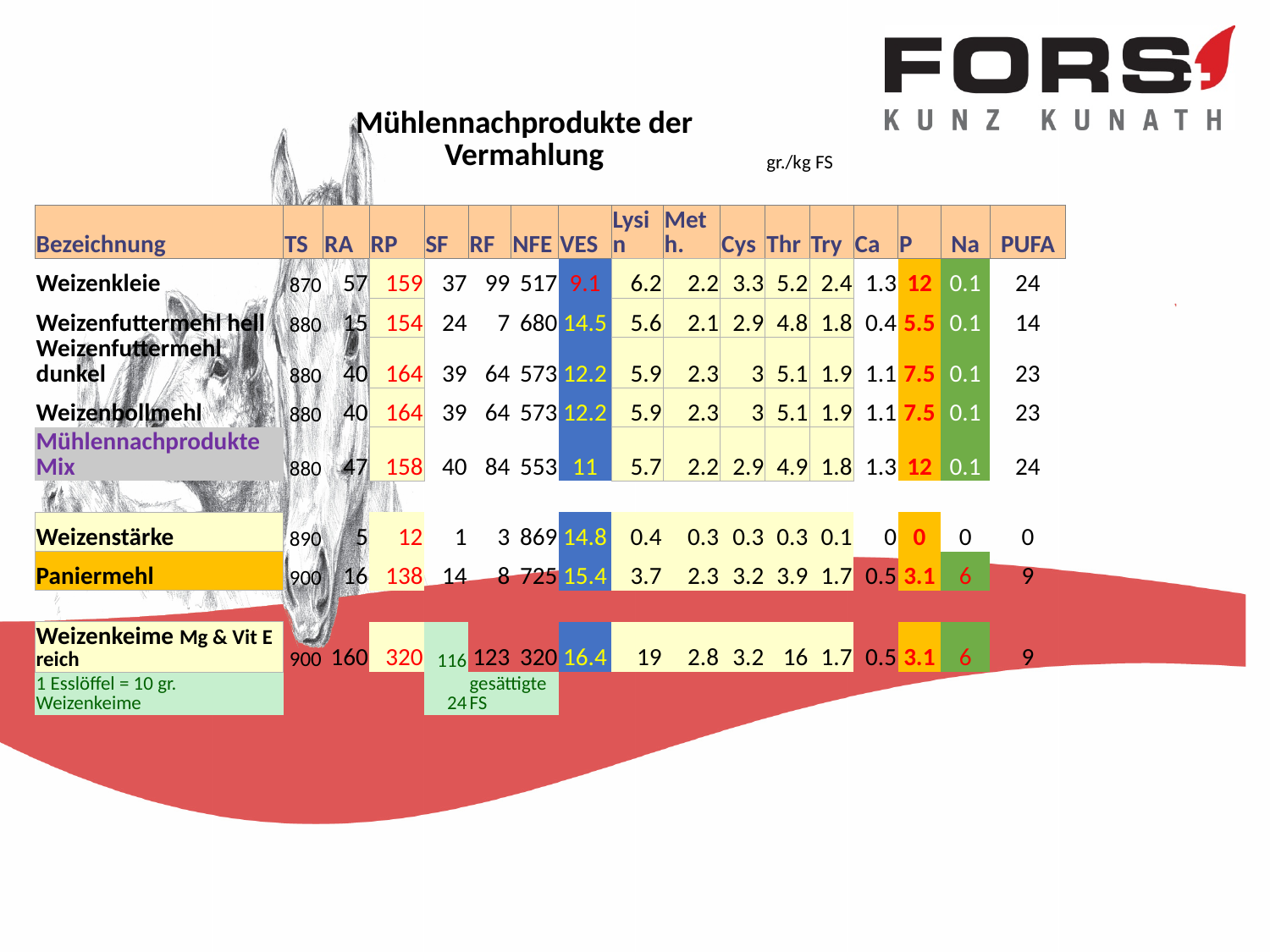

|  | Mühlennachprodukte der Vermahlung |  |  |  |  |  |  |  |  |  | gr./kg FS |  |  |  |  |  |
| --- | --- | --- | --- | --- | --- | --- | --- | --- | --- | --- | --- | --- | --- | --- | --- | --- |
|  |  |  |  |  |  |  |  |  |  |  |  |  |  |  |  |  |
| Bezeichnung | TS | RA | RP | SF | RF | NFE | VES | Lysin | Meth. | Cys | Thr | Try | Ca | P | Na | PUFA |
| Weizenkleie | 870 | 57 | 159 | 37 | 99 | 517 | 9.1 | 6.2 | 2.2 | 3.3 | 5.2 | 2.4 | 1.3 | 12 | 0.1 | 24 |
| Weizenfuttermehl hell | 880 | 15 | 154 | 24 | 7 | 680 | 14.5 | 5.6 | 2.1 | 2.9 | 4.8 | 1.8 | 0.4 | 5.5 | 0.1 | 14 |
| Weizenfuttermehl dunkel | 880 | 40 | 164 | 39 | 64 | 573 | 12.2 | 5.9 | 2.3 | 3 | 5.1 | 1.9 | 1.1 | 7.5 | 0.1 | 23 |
| Weizenbollmehl | 880 | 40 | 164 | 39 | 64 | 573 | 12.2 | 5.9 | 2.3 | 3 | 5.1 | 1.9 | 1.1 | 7.5 | 0.1 | 23 |
| Mühlennachprodukte Mix | 880 | 47 | 158 | 40 | 84 | 553 | 11 | 5.7 | 2.2 | 2.9 | 4.9 | 1.8 | 1.3 | 12 | 0.1 | 24 |
|  |  |  |  |  |  |  |  |  |  |  |  |  |  |  |  |  |
| Weizenstärke | 890 | 5 | 12 | 1 | 3 | 869 | 14.8 | 0.4 | 0.3 | 0.3 | 0.3 | 0.1 | 0 | 0 | 0 | 0 |
| Paniermehl | 900 | 16 | 138 | 14 | 8 | 725 | 15.4 | 3.7 | 2.3 | 3.2 | 3.9 | 1.7 | 0.5 | 3.1 | 6 | 9 |
|  |  |  |  |  |  |  |  |  |  |  |  |  |  |  |  |  |
| Weizenkeime Mg & Vit E reich | 900 | 160 | 320 | 116 | 123 | 320 | 16.4 | 19 | 2.8 | 3.2 | 16 | 1.7 | 0.5 | 3.1 | 6 | 9 |
| 1 Esslöffel = 10 gr. Weizenkeime |  |  |  | 24 | gesättigte FS |  |  |  |  |  |  |  |  |  |  |  |